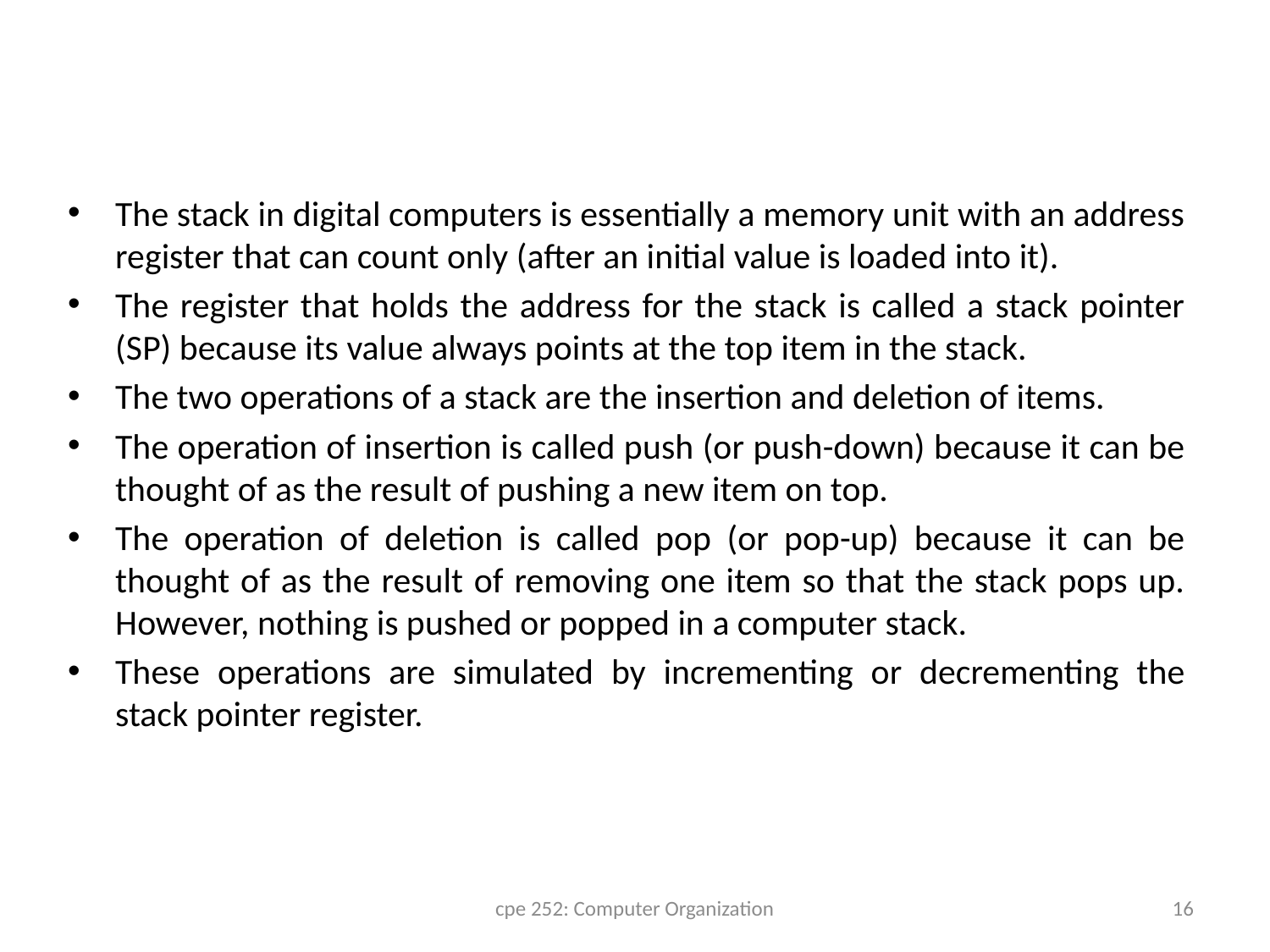

The stack in digital computers is essentially a memory unit with an address register that can count only (after an initial value is loaded into it).
The register that holds the address for the stack is called a stack pointer (SP) because its value always points at the top item in the stack.
The two operations of a stack are the insertion and deletion of items.
The operation of insertion is called push (or push-down) because it can be thought of as the result of pushing a new item on top.
The operation of deletion is called pop (or pop-up) because it can be thought of as the result of removing one item so that the stack pops up. However, nothing is pushed or popped in a computer stack.
These operations are simulated by incrementing or decrementing the stack pointer register.

cpe 252: Computer Organization
16